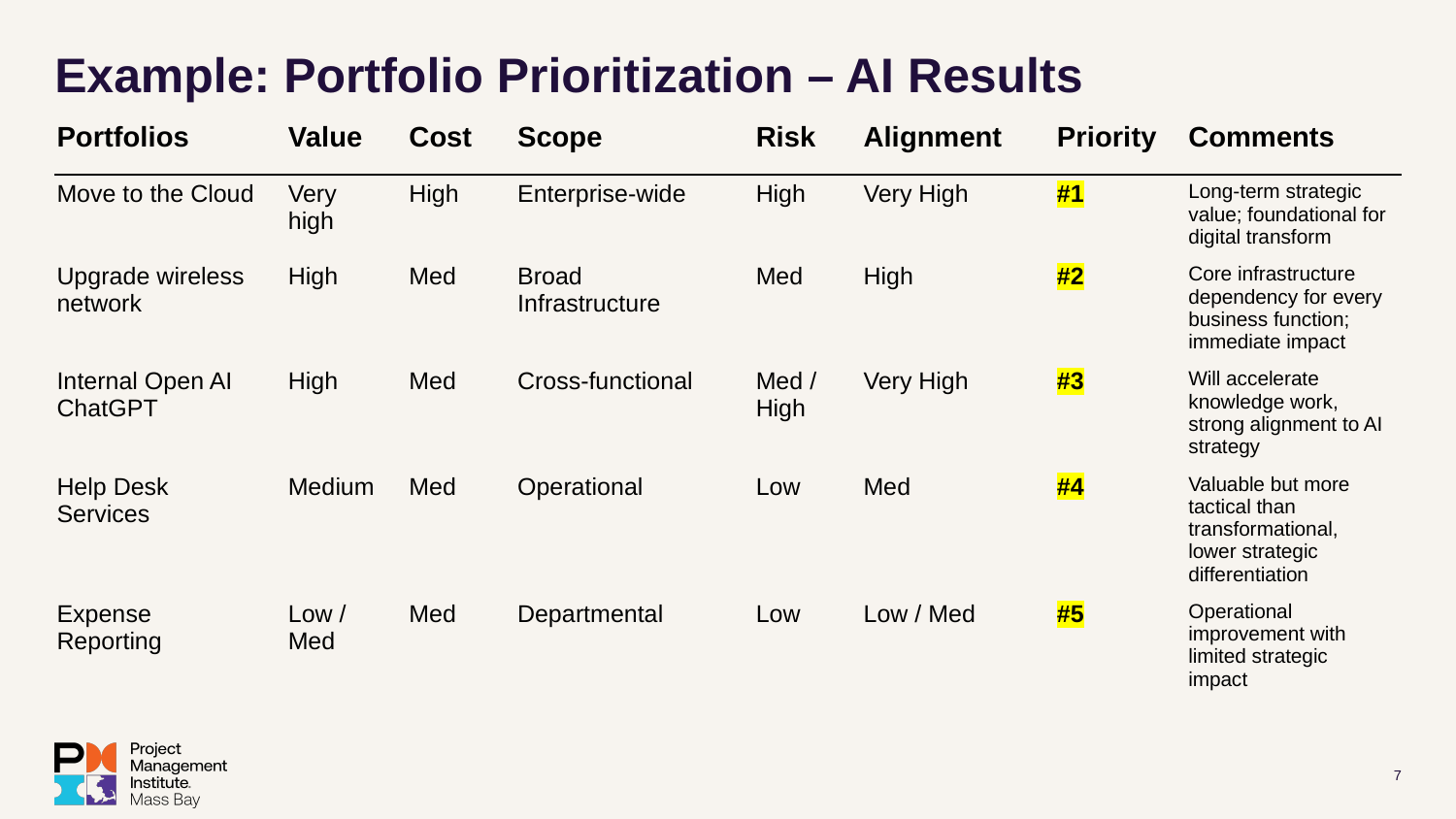

# Example: Portfolio Prioritization – AI Results
| Portfolios | Value | Cost | Scope | Risk | Alignment | Priority | Comments |
| --- | --- | --- | --- | --- | --- | --- | --- |
| Move to the Cloud | Very high | High | Enterprise-wide | High | Very High | #1 | Long-term strategic value; foundational for digital transform |
| Upgrade wireless network | High | Med | Broad Infrastructure | Med | High | #2 | Core infrastructure dependency for every business function; immediate impact |
| Internal Open AI ChatGPT | High | Med | Cross-functional | Med / High | Very High | #3 | Will accelerate knowledge work, strong alignment to AI strategy |
| Help Desk Services | Medium | Med | Operational | Low | Med | #4 | Valuable but more tactical than transformational, lower strategic differentiation |
| Expense Reporting | Low / Med | Med | Departmental | Low | Low / Med | #5 | Operational improvement with limited strategic impact |